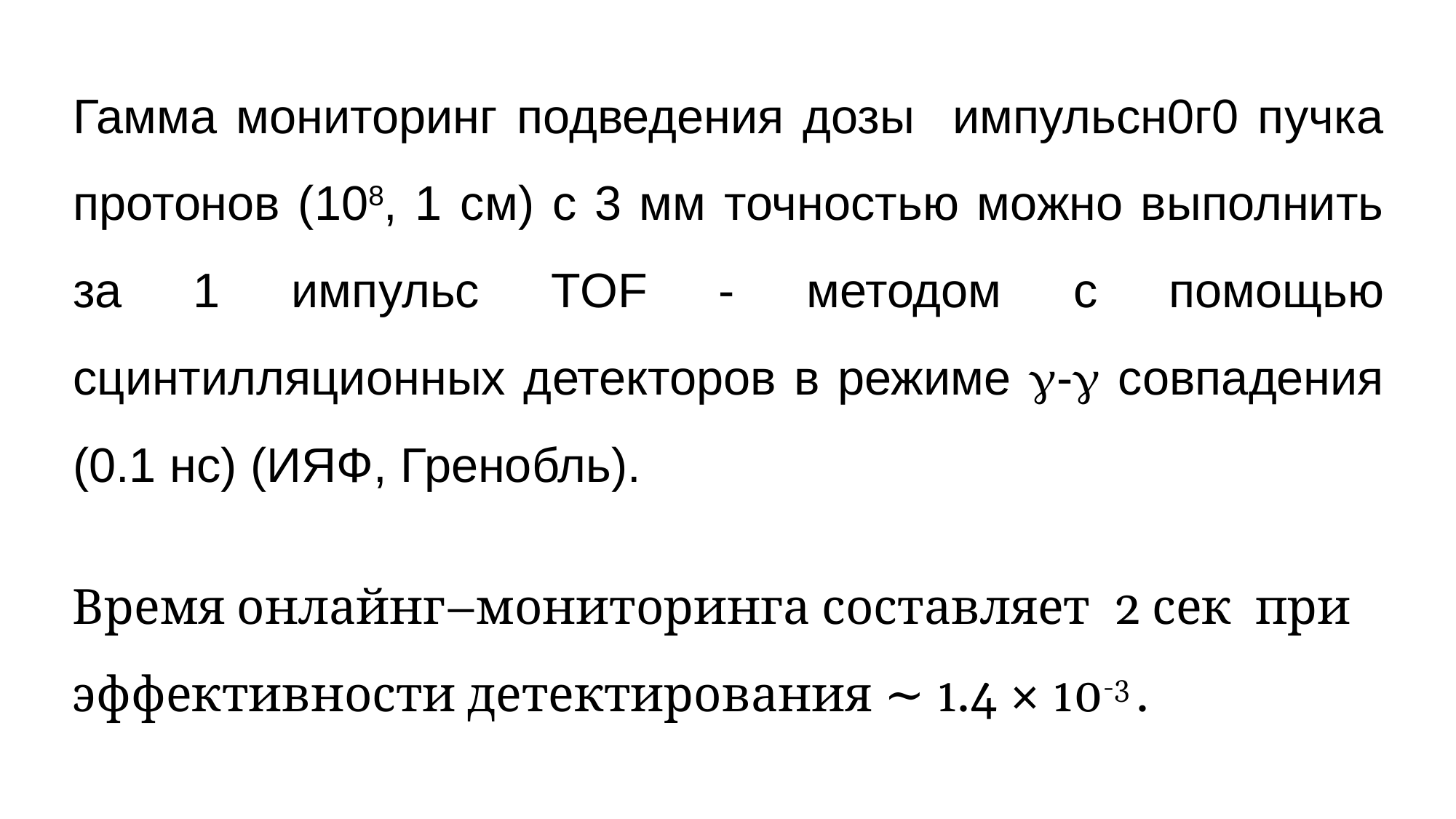

Гамма мониторинг подведения дозы  импульсн0г0 пучка протонов (108, 1 см) с 3 мм точностью можно выполнить за 1 импульс TOF - методом с помощью сцинтилляционных детекторов в режиме γ-γ совпадения (0.1 нс) (ИЯФ, Гренобль).
Время онлайнг–мониторинга составляет  2 сек  при эффективности детектирования ∼ 1.4 × 10-3 .